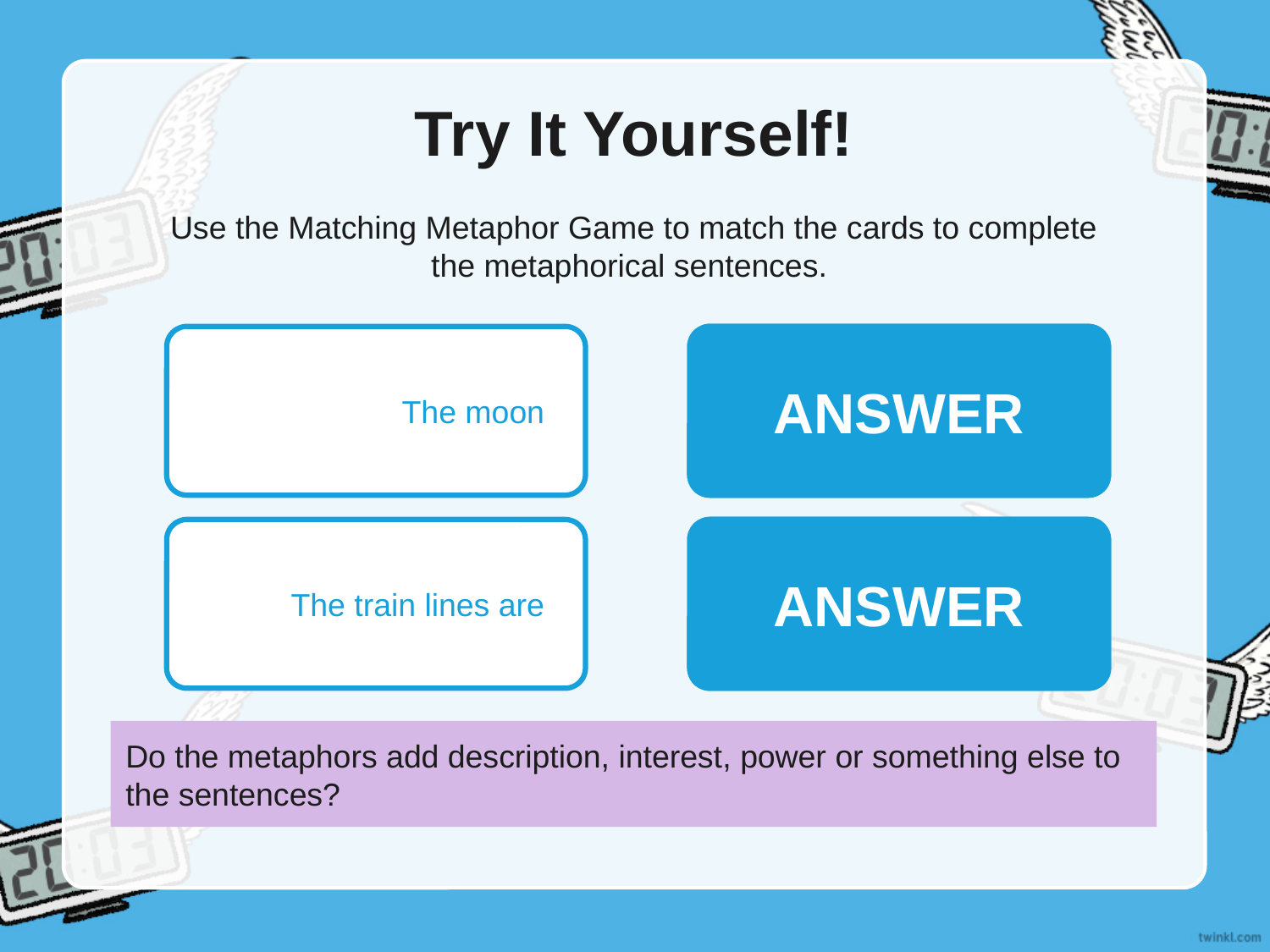

# Try It Yourself!
Use the Matching Metaphor Game to match the cards to complete
the metaphorical sentences.
The moon
is a white balloon.
ANSWER
The train lines are
snakes.
ANSWER
Do the metaphors add description, interest, power or something else to the sentences?